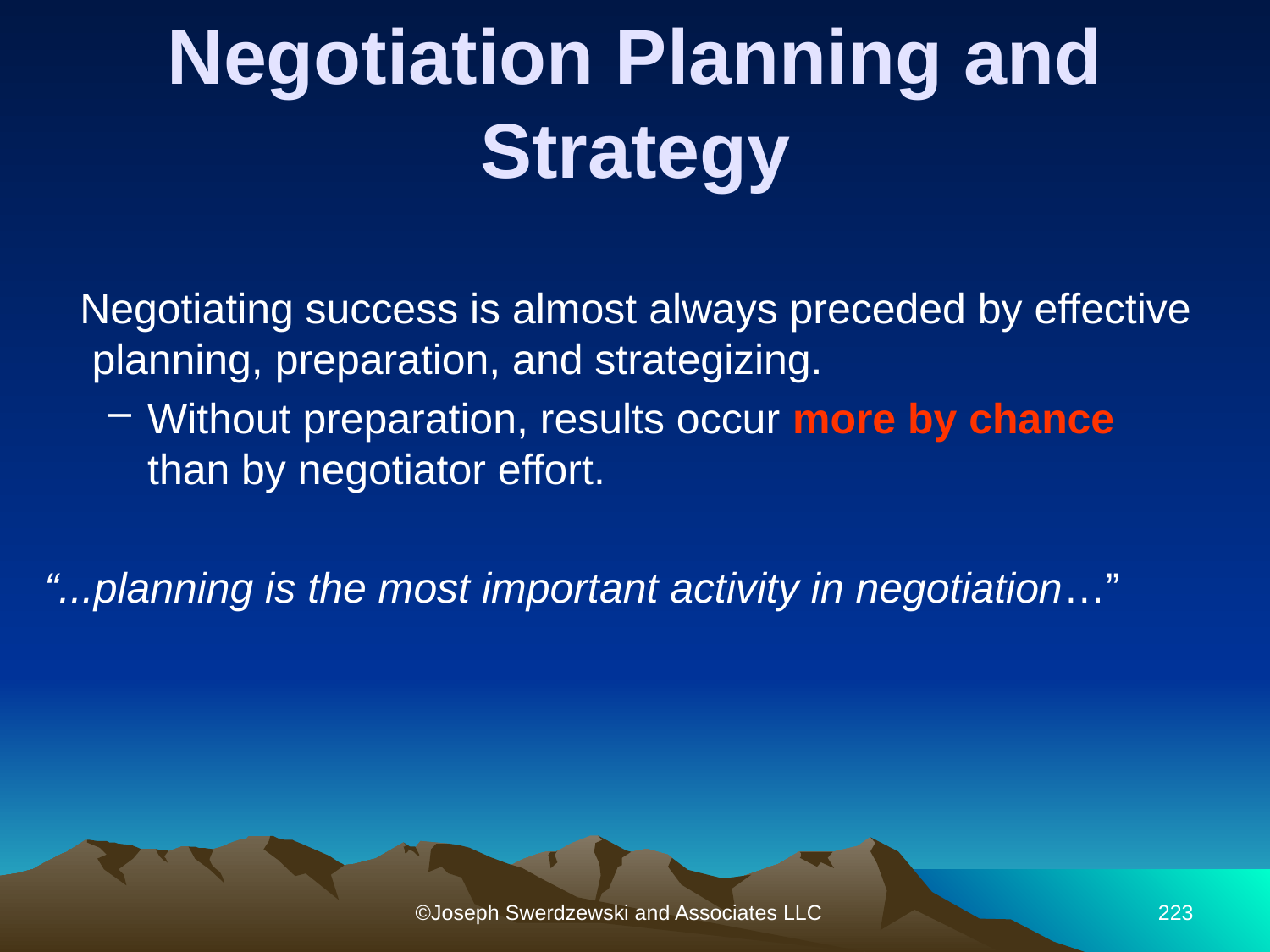

# Negotiation Planning and Strategy
   Negotiating success is almost always preceded by effective planning, preparation, and strategizing.
Without preparation, results occur more by chance than by negotiator effort.

“...planning is the most important activity in negotiation…”
©Joseph Swerdzewski and Associates LLC
223